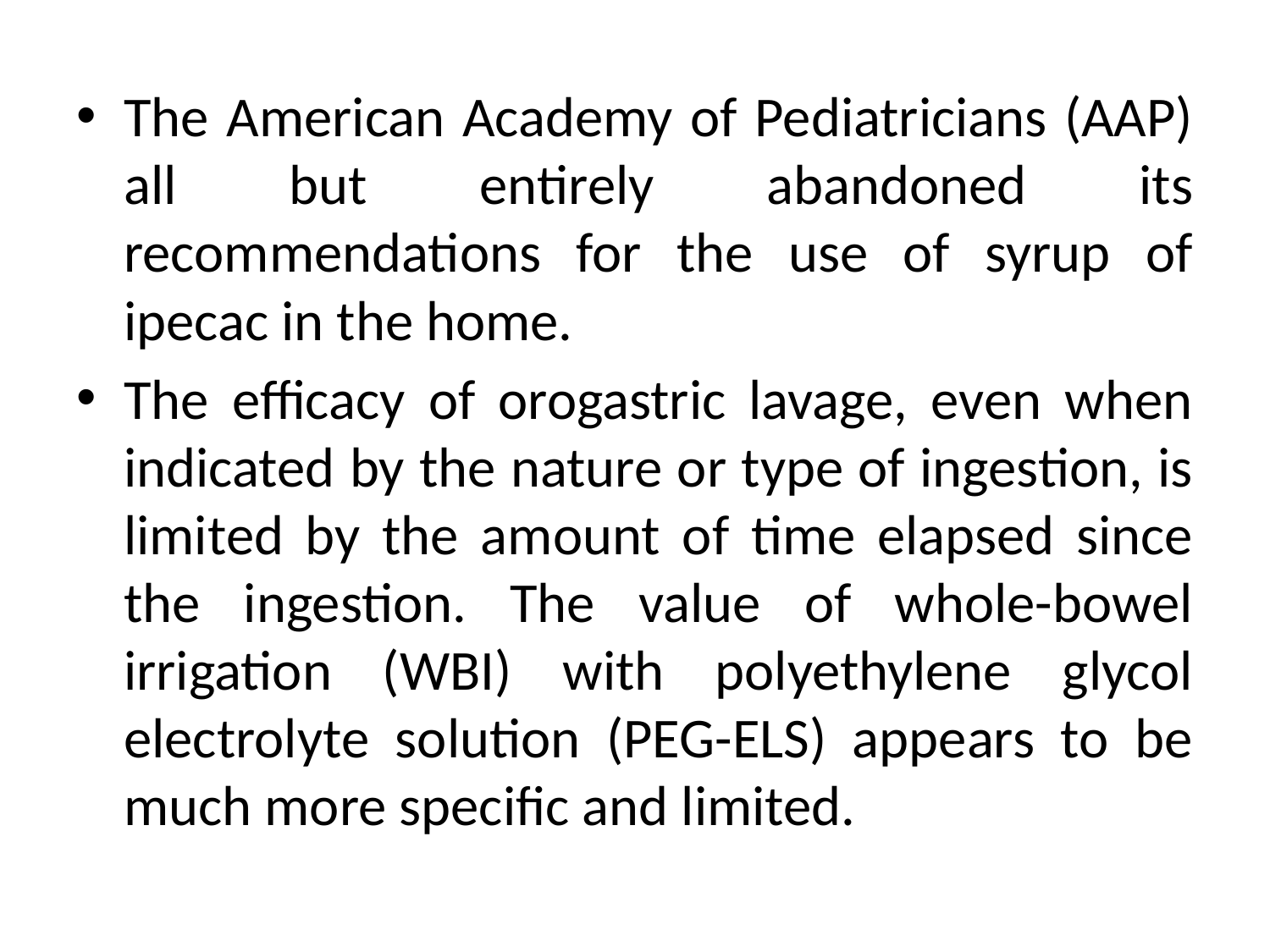

#
The American Academy of Pediatricians (AAP) all but entirely abandoned its recommendations for the use of syrup of ipecac in the home.
The efficacy of orogastric lavage, even when indicated by the nature or type of ingestion, is limited by the amount of time elapsed since the ingestion. The value of whole-bowel irrigation (WBI) with polyethylene glycol electrolyte solution (PEG-ELS) appears to be much more specific and limited.